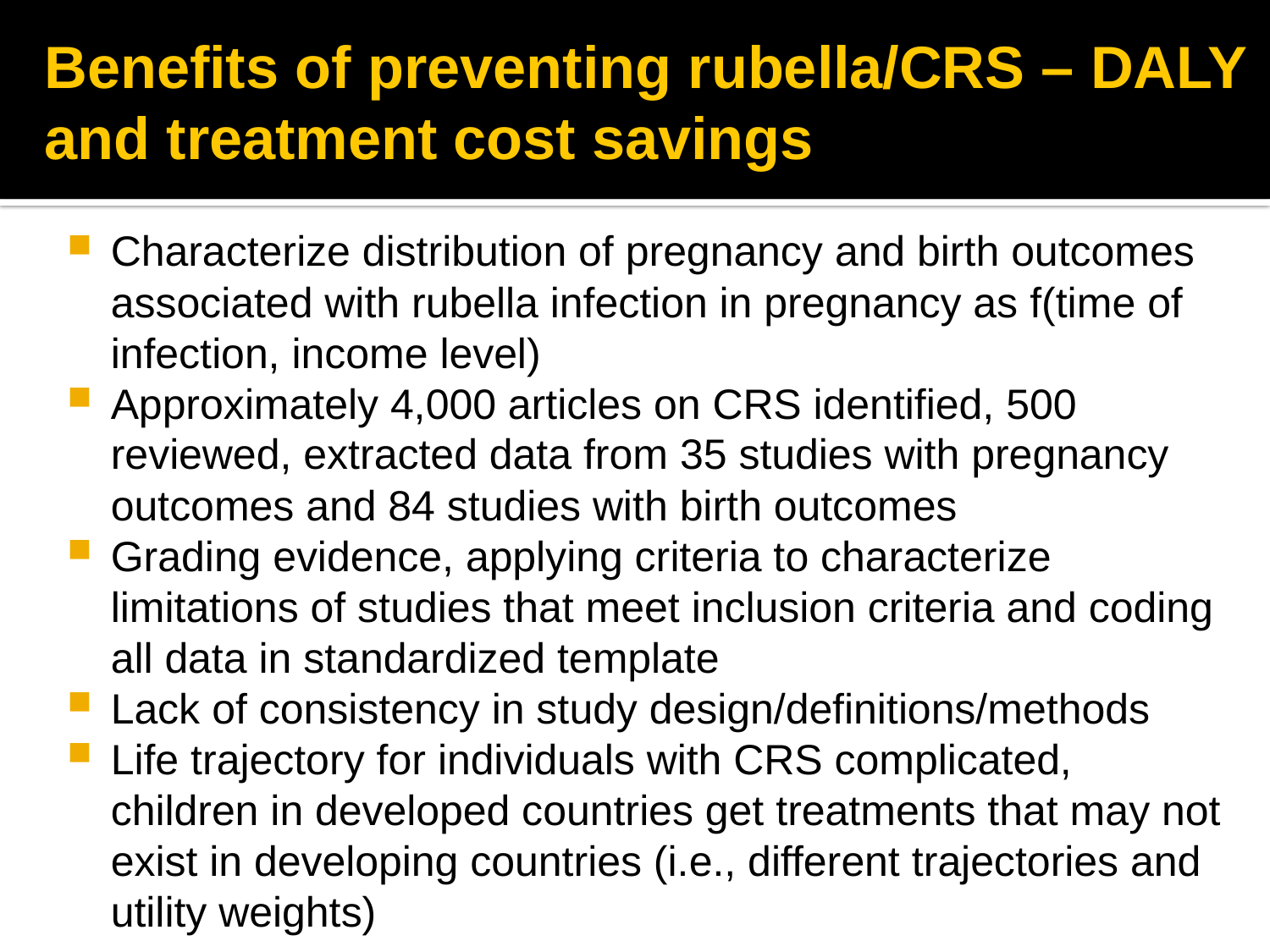

# Benefits of preventing rubella/CRS – DALY and treatment cost savings
Characterize distribution of pregnancy and birth outcomes associated with rubella infection in pregnancy as f(time of infection, income level)
Approximately 4,000 articles on CRS identified, 500 reviewed, extracted data from 35 studies with pregnancy outcomes and 84 studies with birth outcomes
Grading evidence, applying criteria to characterize limitations of studies that meet inclusion criteria and coding all data in standardized template
Lack of consistency in study design/definitions/methods
Life trajectory for individuals with CRS complicated, children in developed countries get treatments that may not exist in developing countries (i.e., different trajectories and utility weights)